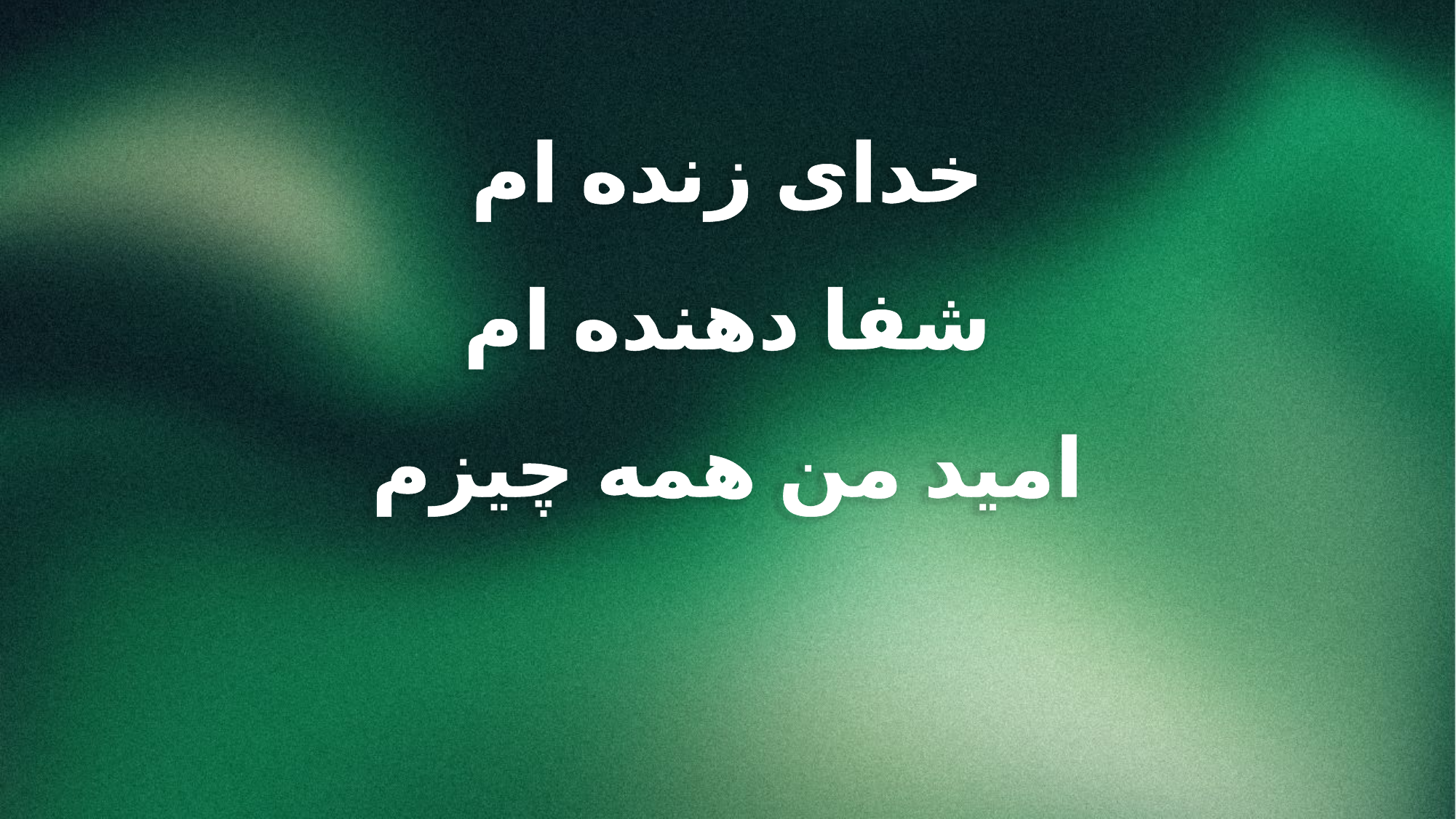

خدای زنده‌ ام
شفا دهنده ام
امید من همه چیزم